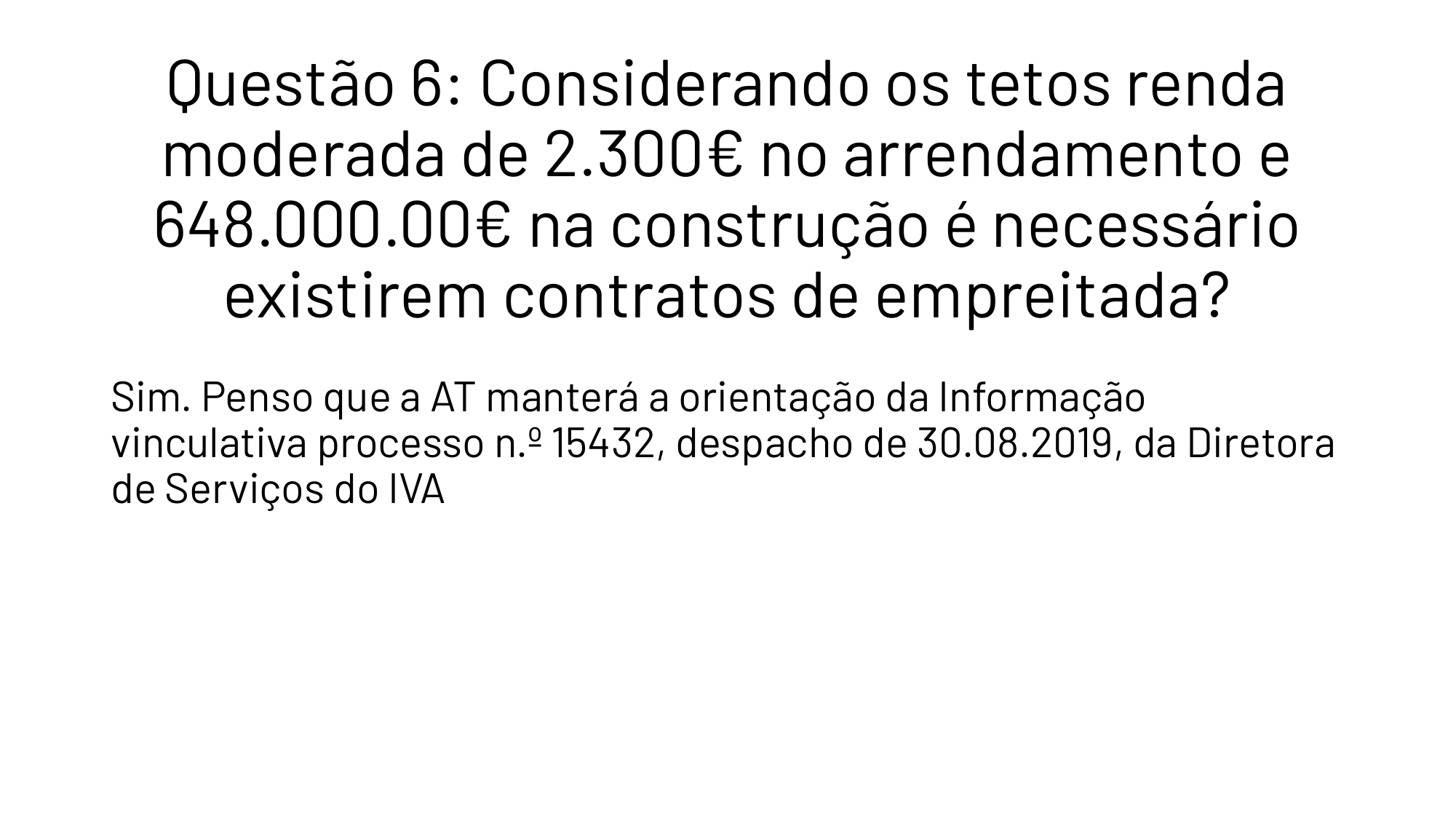

# Questão 6: Considerando os tetos renda moderada de 2.300€ no arrendamento e 648.000.00€ na construção é necessário existirem contratos de empreitada?
Sim. Penso que a AT manterá a orientação da Informação vinculativa processo n.º 15432, despacho de 30.08.2019, da Diretora de Serviços do IVA